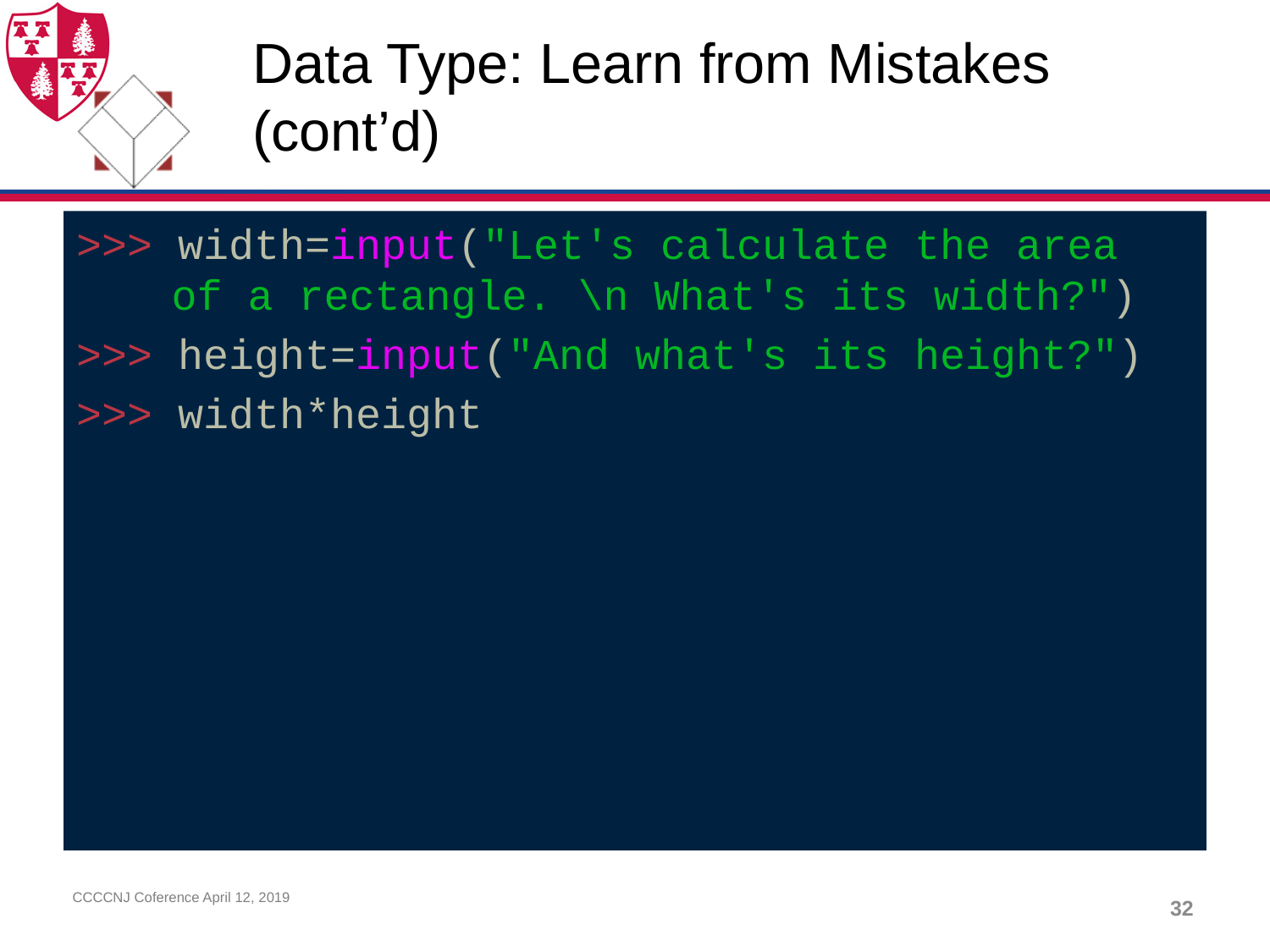

# Data Type: Learn from Mistakes (cont’d)
>>> width=input("Let's calculate the area of a rectangle. \n What's its width?")
>>> height=input("And what's its height?")
>>> width*height
CCCCNJ Coference April 12, 2019
32